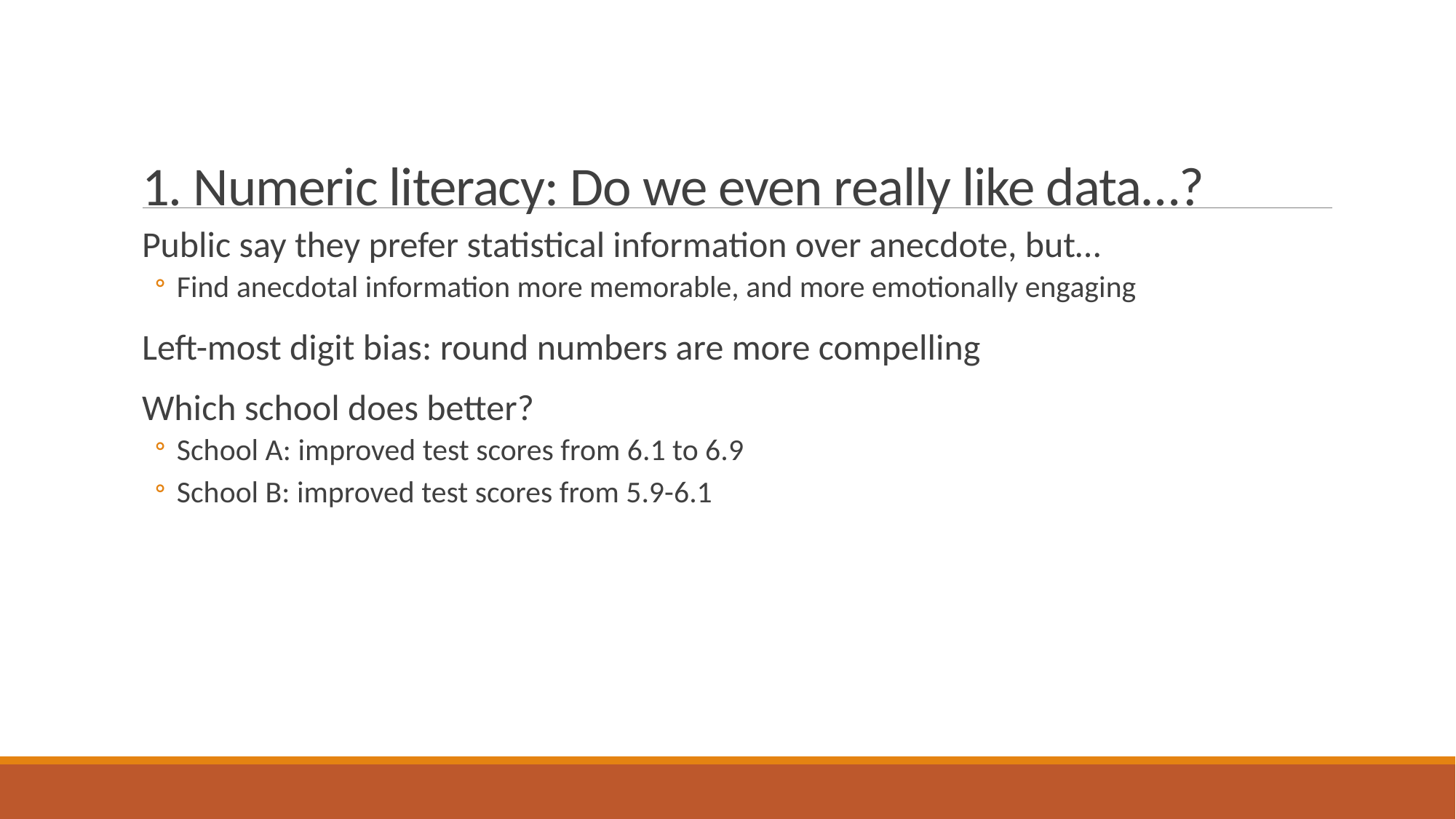

# 1. Numeric literacy: Do we even really like data…?
Public say they prefer statistical information over anecdote, but…
Find anecdotal information more memorable, and more emotionally engaging
Left-most digit bias: round numbers are more compelling
Which school does better?
School A: improved test scores from 6.1 to 6.9
School B: improved test scores from 5.9-6.1